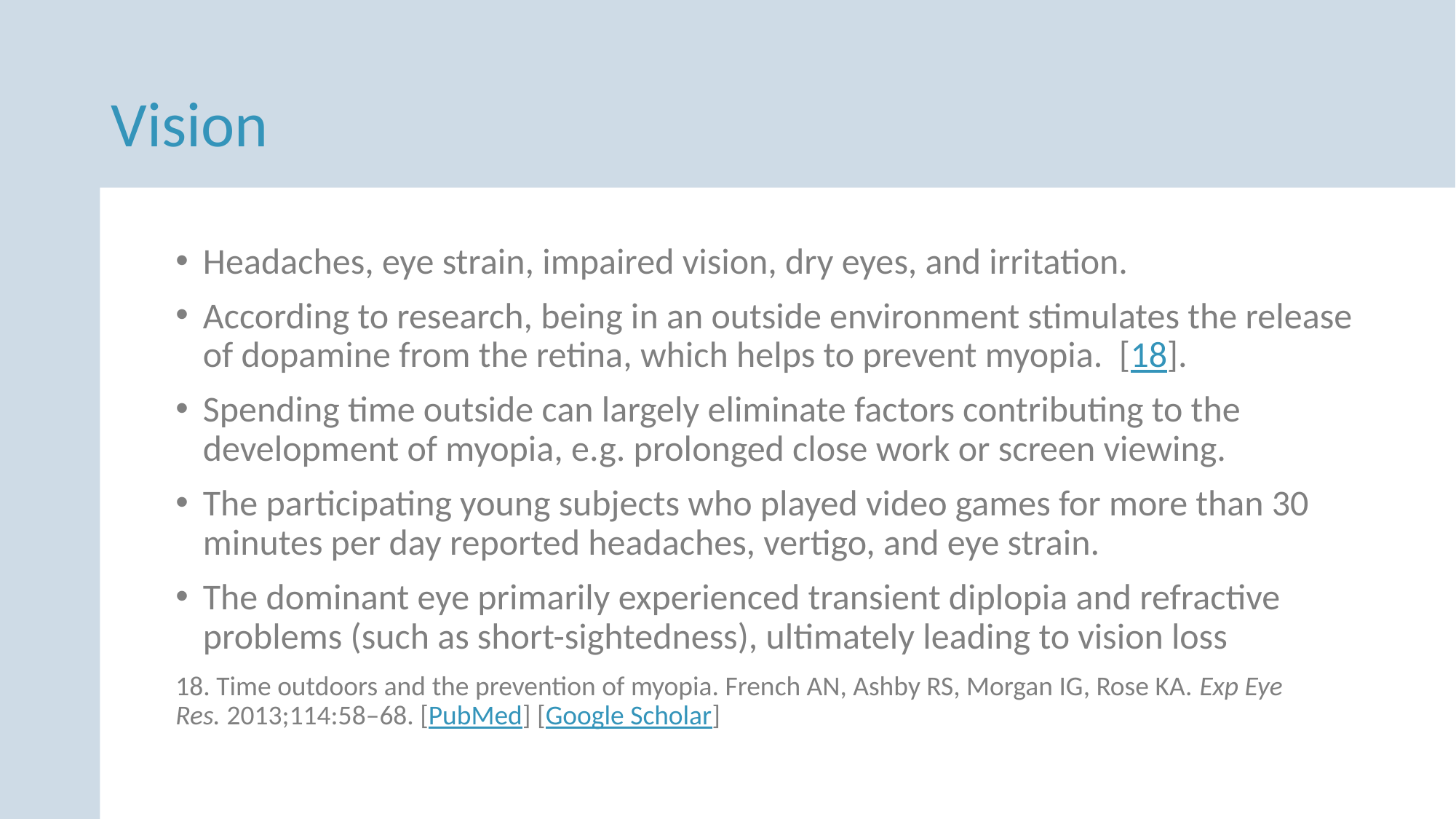

Vision

Headaches, eye strain, impaired vision, dry eyes, and irritation.
According to research, being in an outside environment stimulates the release
of dopamine from the retina, which helps to prevent myopia.  [18].
Spending time outside can largely eliminate factors contributing to the development of myopia, e.g. prolonged close work or screen viewing.
The participating young subjects who played video games for more than 30 minutes per day reported headaches, vertigo, and eye strain.
The dominant eye primarily experienced transient diplopia and refractive problems (such as short-sightedness), ultimately leading to vision loss
18. Time outdoors and the prevention of myopia. French AN, Ashby RS, Morgan IG, Rose KA. Exp Eye Res. 2013;114:58–68. [PubMed] [Google Scholar]